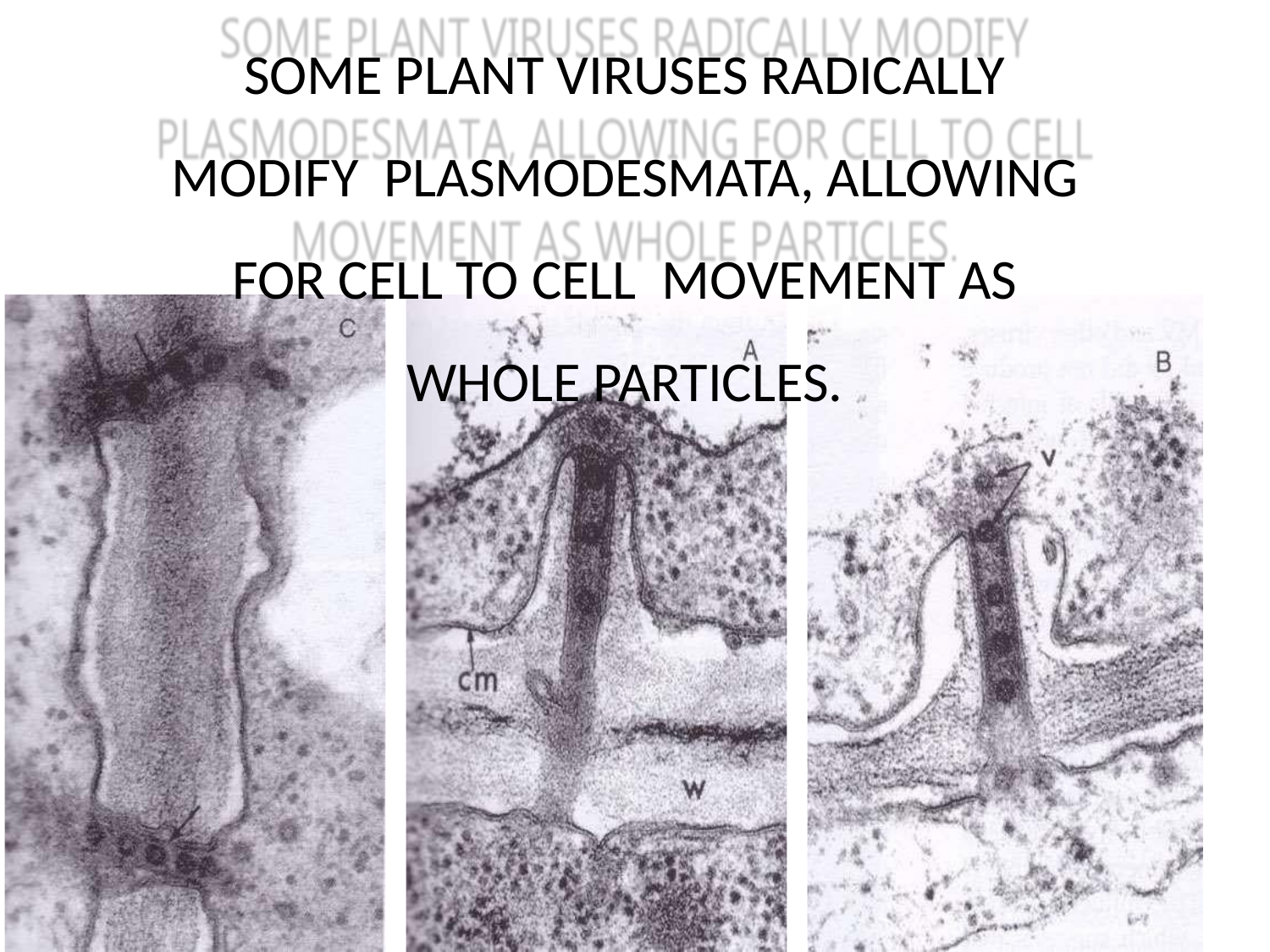

# SOME PLANT VIRUSES RADICALLY MODIFY  PLASMODESMATA, ALLOWING FOR CELL TO CELL  MOVEMENT AS WHOLE PARTICLES.